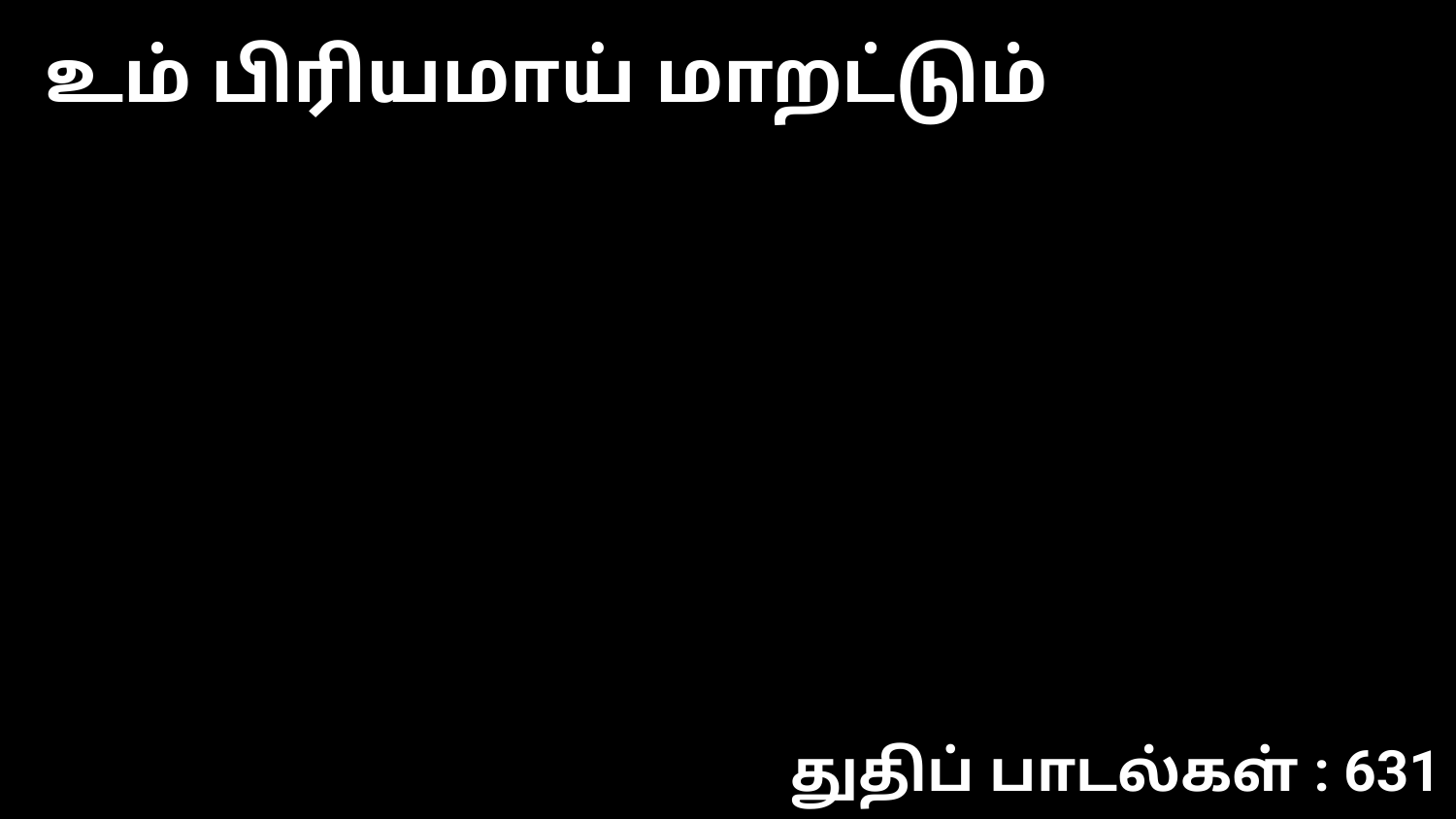

உம் பிரியமாய் மாறட்டும்
துதிப் பாடல்கள் : 631